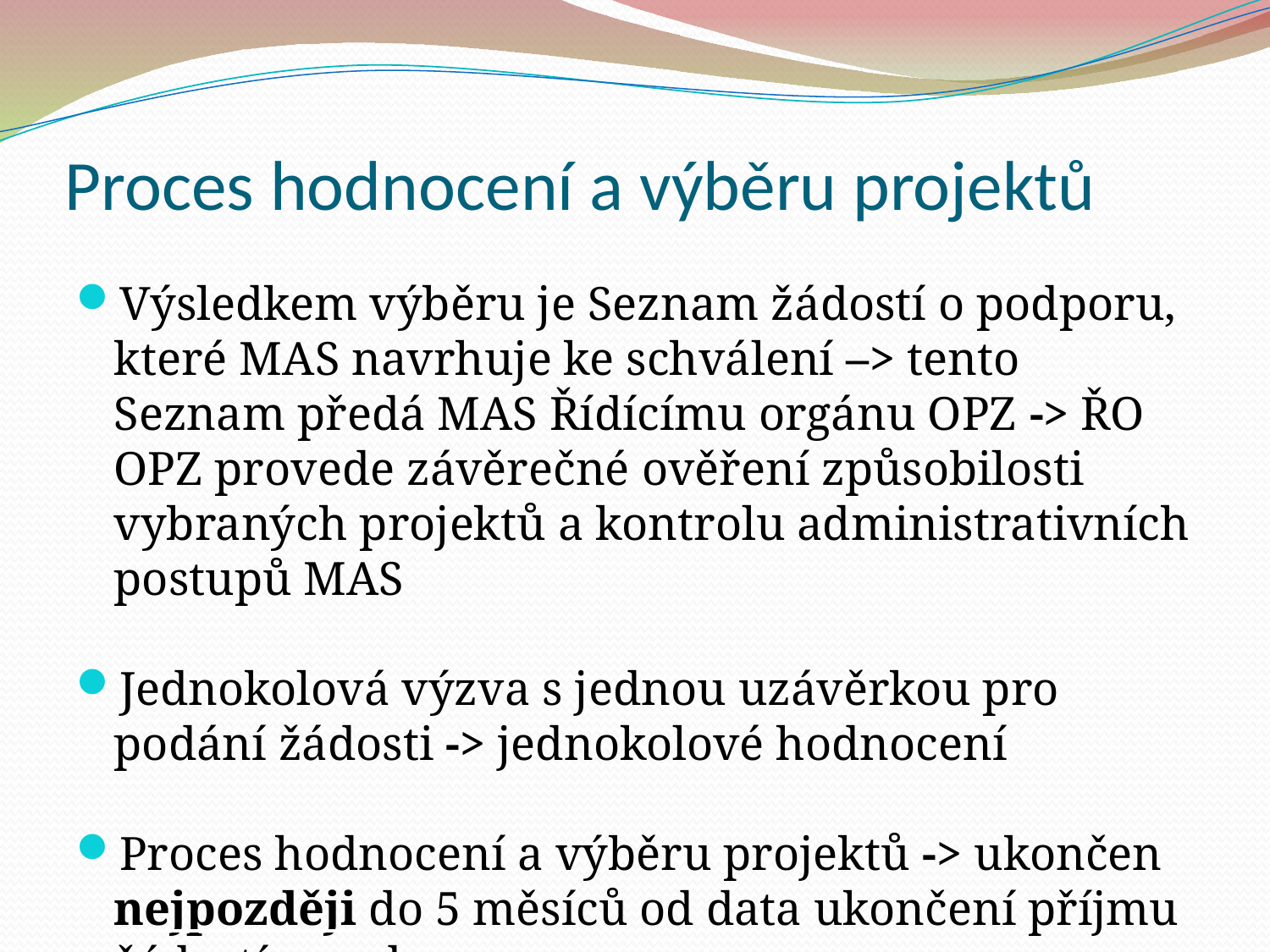

Proces hodnocení a výběru projektů
Výsledkem výběru je Seznam žádostí o podporu, které MAS navrhuje ke schválení –> tento Seznam předá MAS Řídícímu orgánu OPZ -> ŘO OPZ provede závěrečné ověření způsobilosti vybraných projektů a kontrolu administrativních postupů MAS

Jednokolová výzva s jednou uzávěrkou pro podání žádosti -> jednokolové hodnocení

Proces hodnocení a výběru projektů -> ukončen nejpozději do 5 měsíců od data ukončení příjmu žádostí o podporu